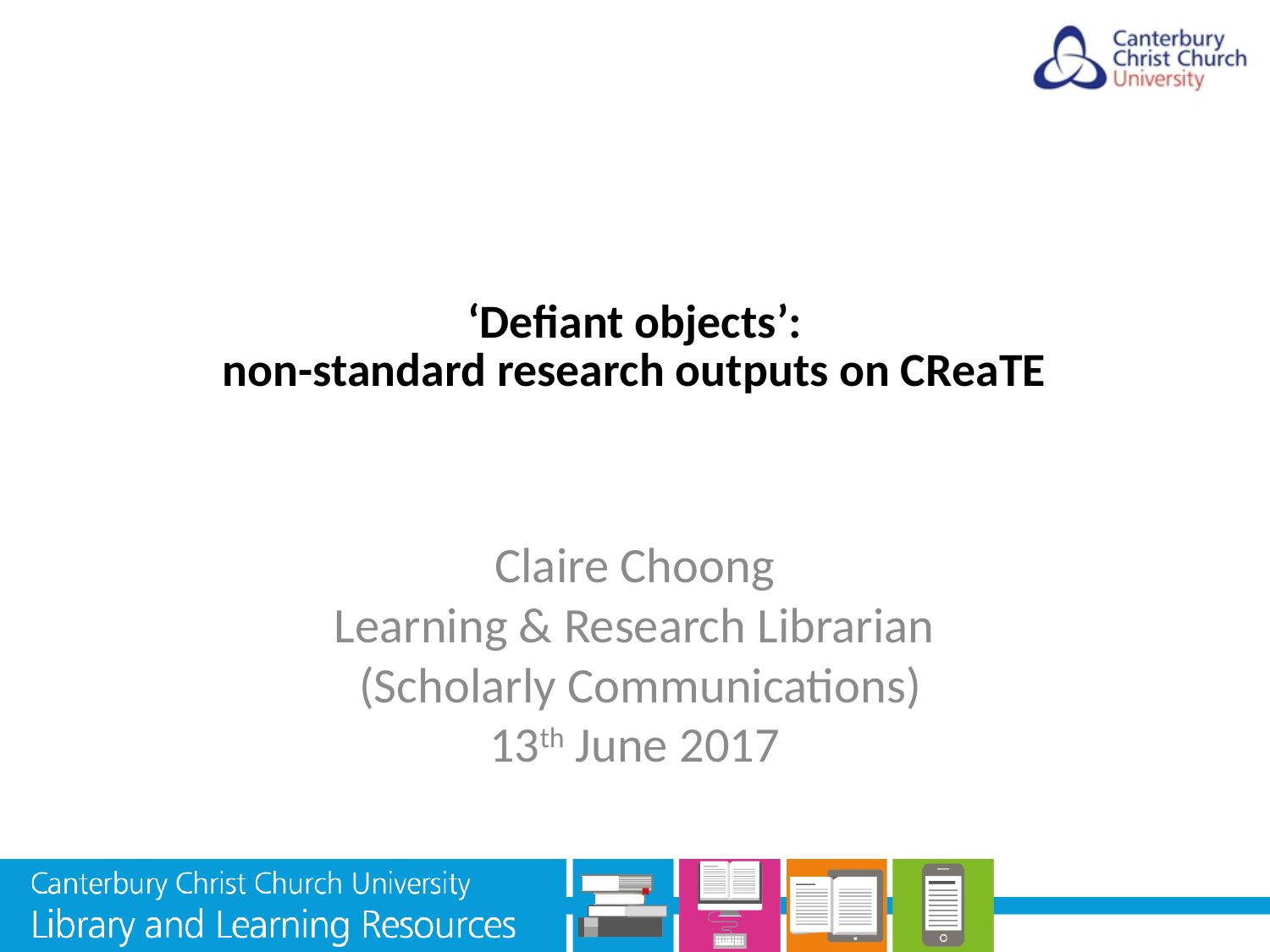

# ‘Defiant objects’: non-standard research outputs on CReaTE
Claire Choong
Learning & Research Librarian
 (Scholarly Communications)
13th June 2017